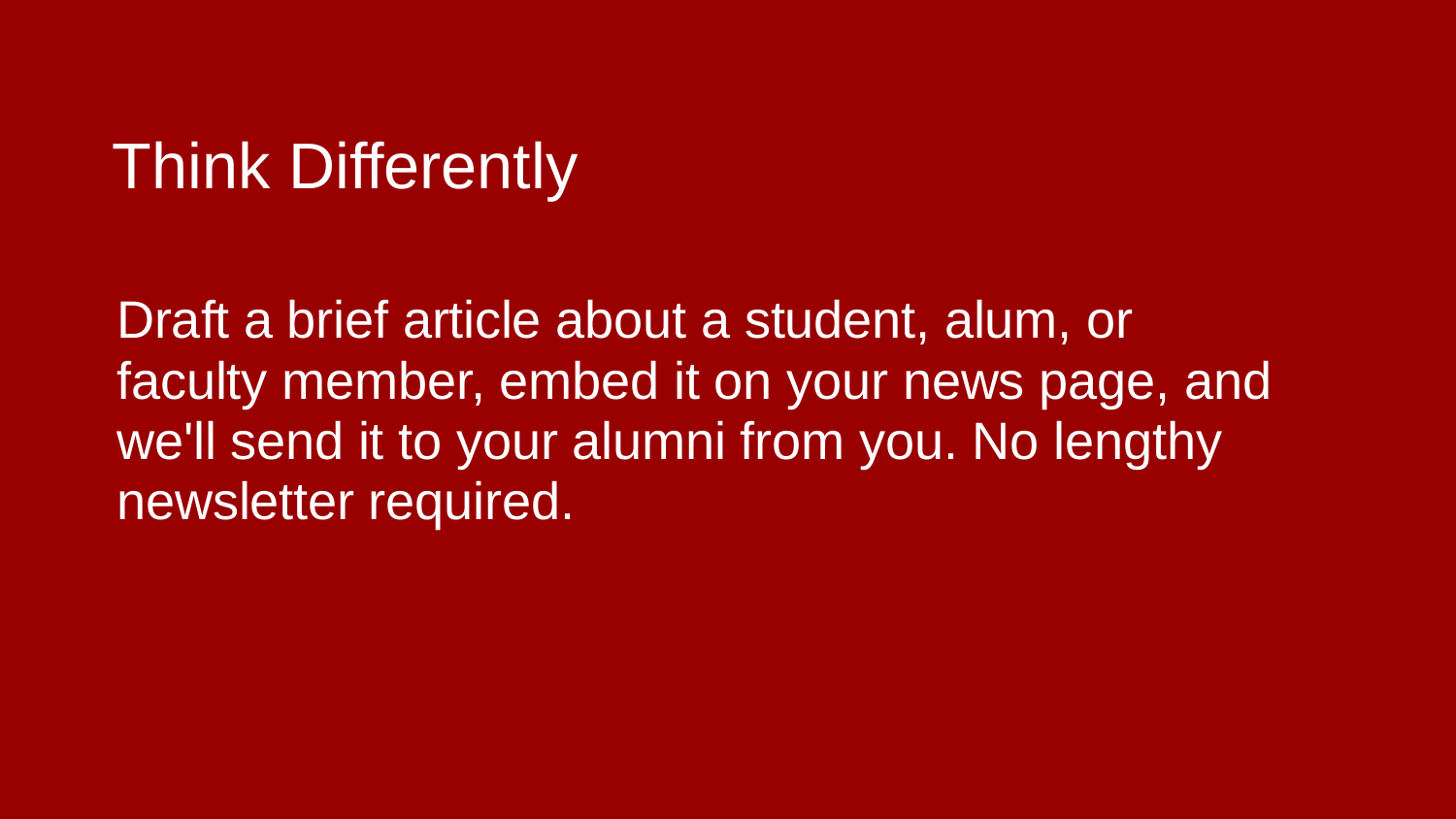

Think Differently

Draft a brief article about a student, alum, or faculty member, embed it on your news page, and we'll send it to your alumni from you. No lengthy newsletter required.